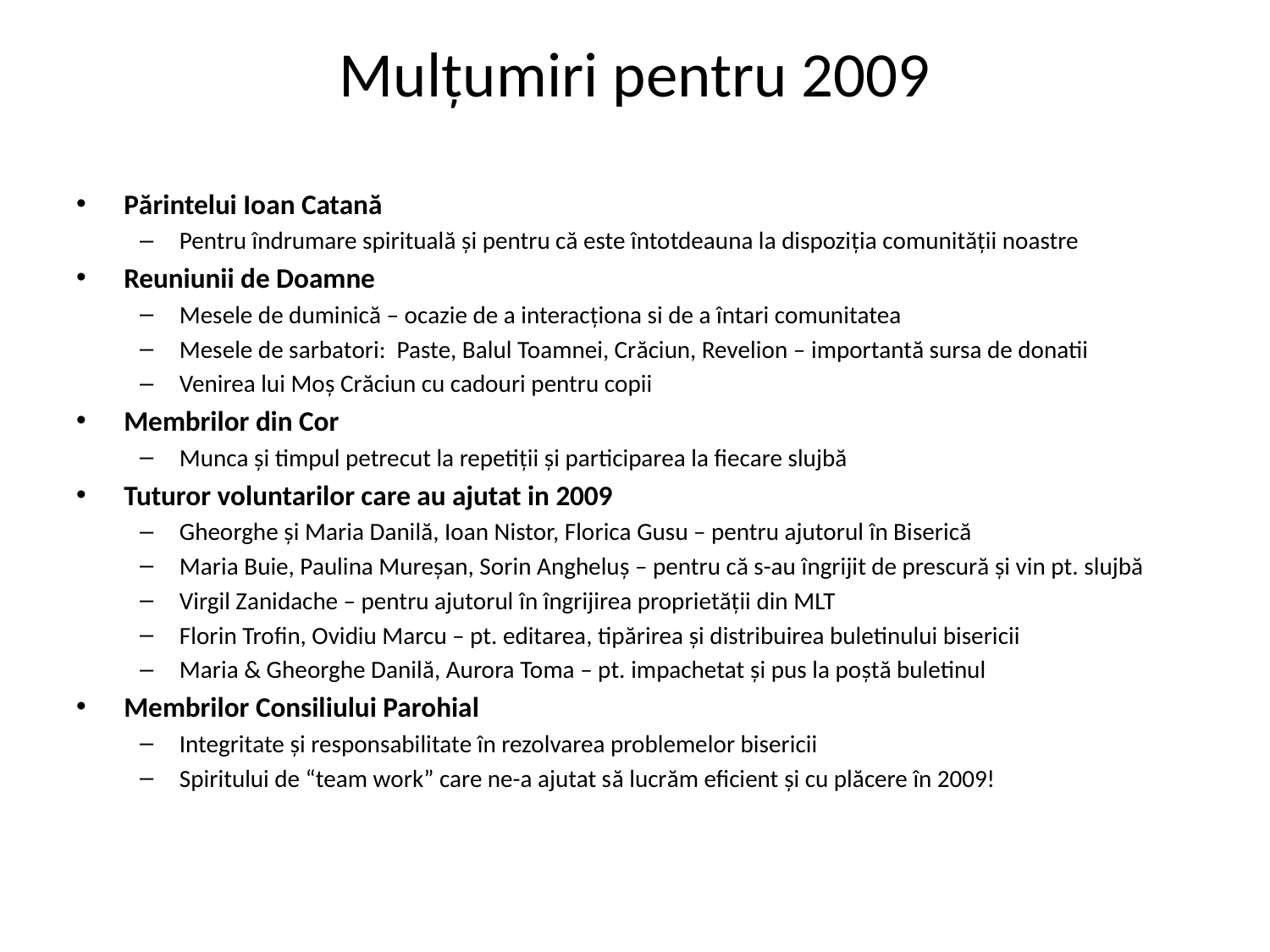

# Mulțumiri pentru 2009
Părintelui Ioan Catană
Pentru îndrumare spirituală și pentru că este întotdeauna la dispoziția comunității noastre
Reuniunii de Doamne
Mesele de duminică – ocazie de a interacționa si de a întari comunitatea
Mesele de sarbatori:  Paste, Balul Toamnei, Crăciun, Revelion – importantă sursa de donatii
Venirea lui Moș Crăciun cu cadouri pentru copii
Membrilor din Cor
Munca și timpul petrecut la repetiții și participarea la fiecare slujbă
Tuturor voluntarilor care au ajutat in 2009
Gheorghe și Maria Danilă, Ioan Nistor, Florica Gusu – pentru ajutorul în Biserică
Maria Buie, Paulina Mureșan, Sorin Angheluș – pentru că s-au îngrijit de prescură și vin pt. slujbă
Virgil Zanidache – pentru ajutorul în îngrijirea proprietății din MLT
Florin Trofin, Ovidiu Marcu – pt. editarea, tipărirea și distribuirea buletinului bisericii
Maria & Gheorghe Danilă, Aurora Toma – pt. impachetat și pus la poștă buletinul
Membrilor Consiliului Parohial
Integritate și responsabilitate în rezolvarea problemelor bisericii
Spiritului de “team work” care ne-a ajutat să lucrăm eficient și cu plăcere în 2009!